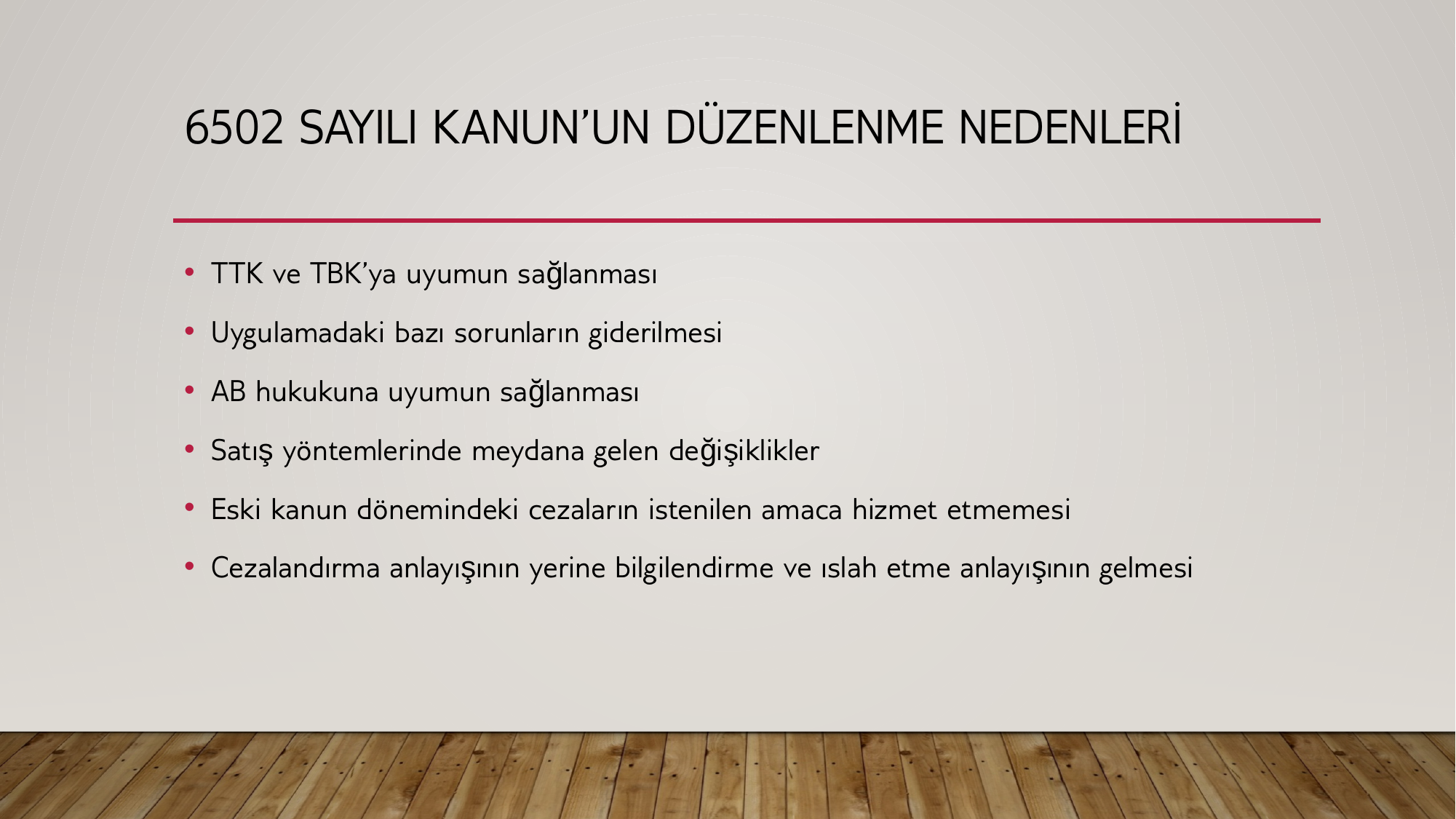

# 6502 sayılı kanun’un düzenlenme nedenleri
TTK ve TBK’ya uyumun sağlanması
Uygulamadaki bazı sorunların giderilmesi
AB hukukuna uyumun sağlanması
Satış yöntemlerinde meydana gelen değişiklikler
Eski kanun dönemindeki cezaların istenilen amaca hizmet etmemesi
Cezalandırma anlayışının yerine bilgilendirme ve ıslah etme anlayışının gelmesi